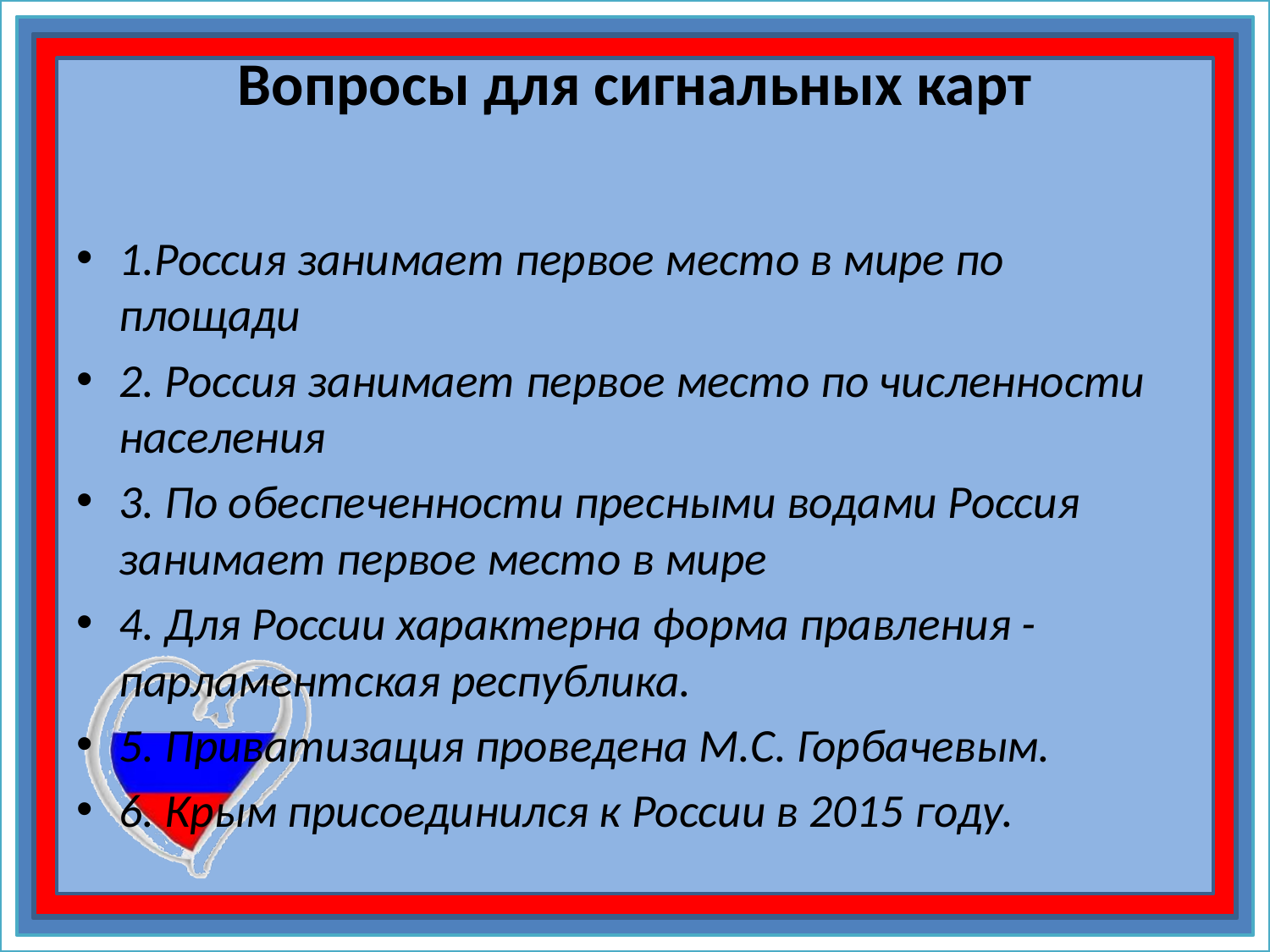

# Вопросы для сигнальных карт
1.Россия занимает первое место в мире по площади
2. Россия занимает первое место по численности населения
3. По обеспеченности пресными водами Россия занимает первое место в мире
4. Для России характерна форма правления - парламентская республика.
5. Приватизация проведена М.С. Горбачевым.
6. Крым присоединился к России в 2015 году.